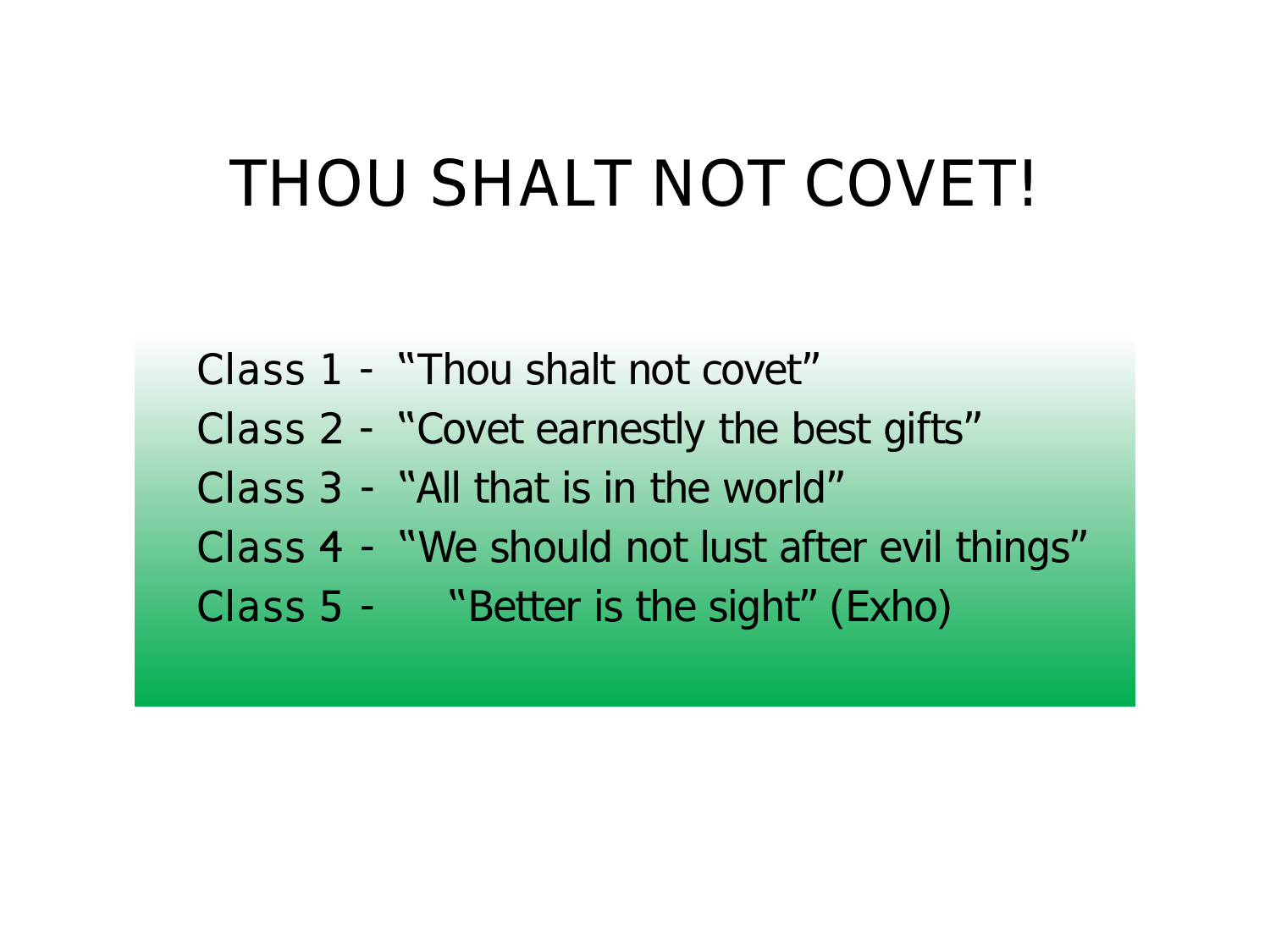

# THOU SHALT NOT COVET!
	Class 1 -  “Thou shalt not covet”
	Class 2 -  “Covet earnestly the best gifts”
	Class 3 -  “All that is in the world”
	Class 4 -  “We should not lust after evil things”
	Class 5 - 	“Better is the sight” (Exho)